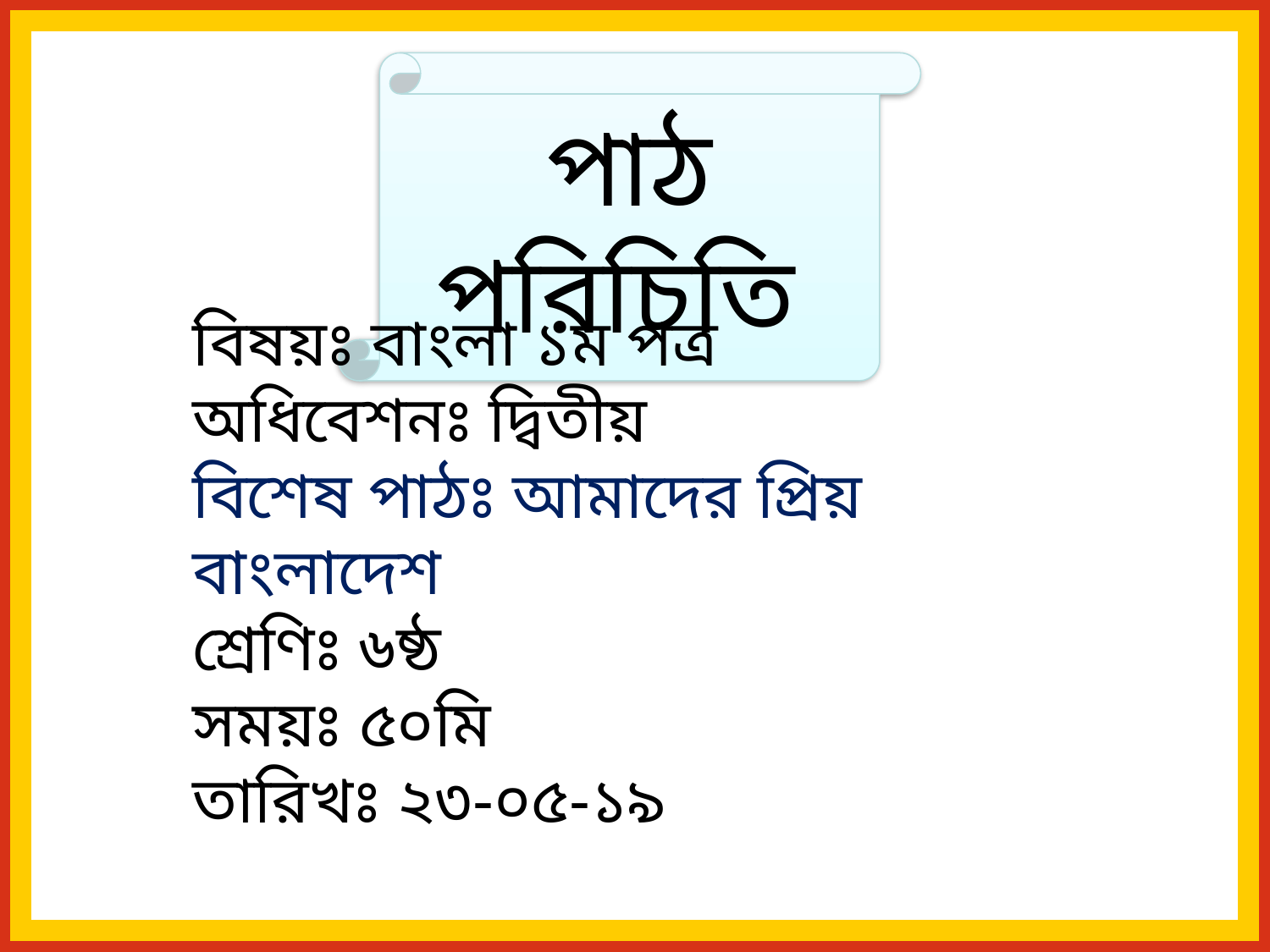

পাঠ পরিচিতি
বিষয়ঃ বাংলা ১ম পত্র
অধিবেশনঃ দ্বিতীয়
বিশেষ পাঠঃ আমাদের প্রিয় বাংলাদেশ
শ্রেণিঃ ৬ষ্ঠ
সময়ঃ ৫০মি
তারিখঃ ২৩-০৫-১৯